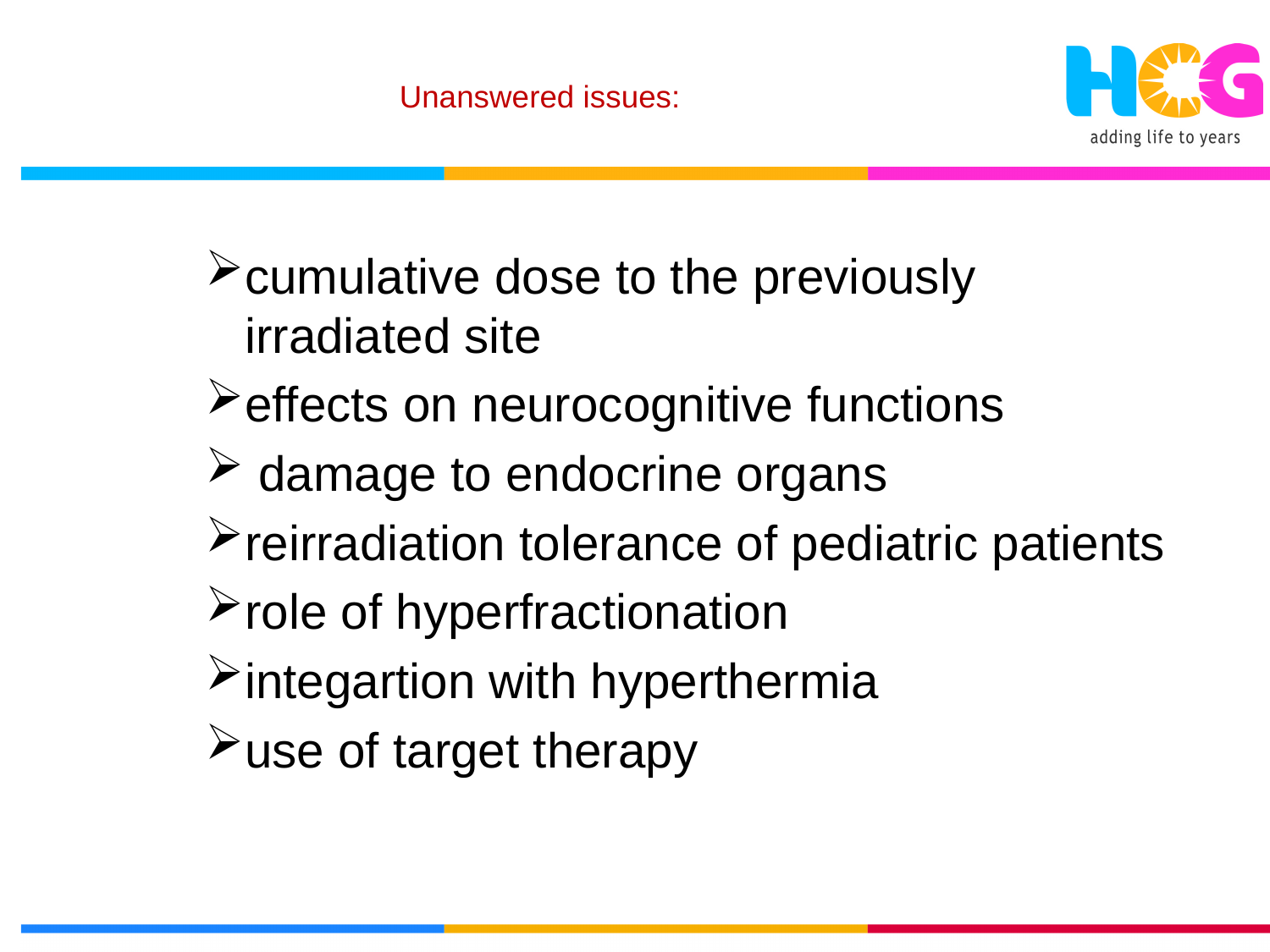

# Unanswered issues:
cumulative dose to the previously irradiated site
effects on neurocognitive functions
 damage to endocrine organs
reirradiation tolerance of pediatric patients
role of hyperfractionation
integartion with hyperthermia
use of target therapy